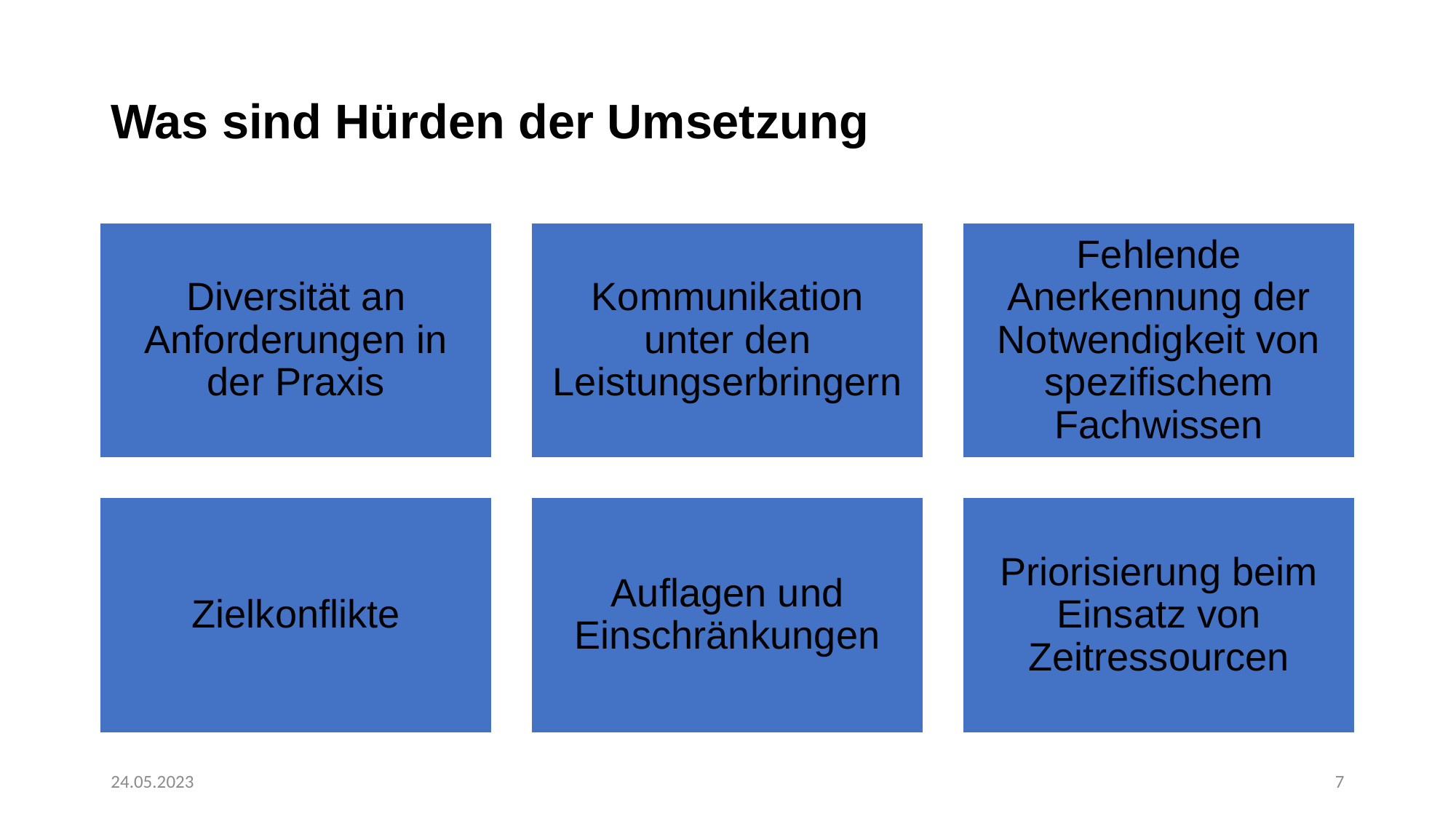

# Was sind Hürden der Umsetzung
Diversität an Anforderungen in der Praxis
Kommunikation unter den Leistungserbringern
Fehlende Anerkennung der Notwendigkeit von spezifischem Fachwissen
Zielkonflikte
Auflagen und Einschränkungen
Priorisierung beim Einsatz von Zeitressourcen
24.05.2023
7